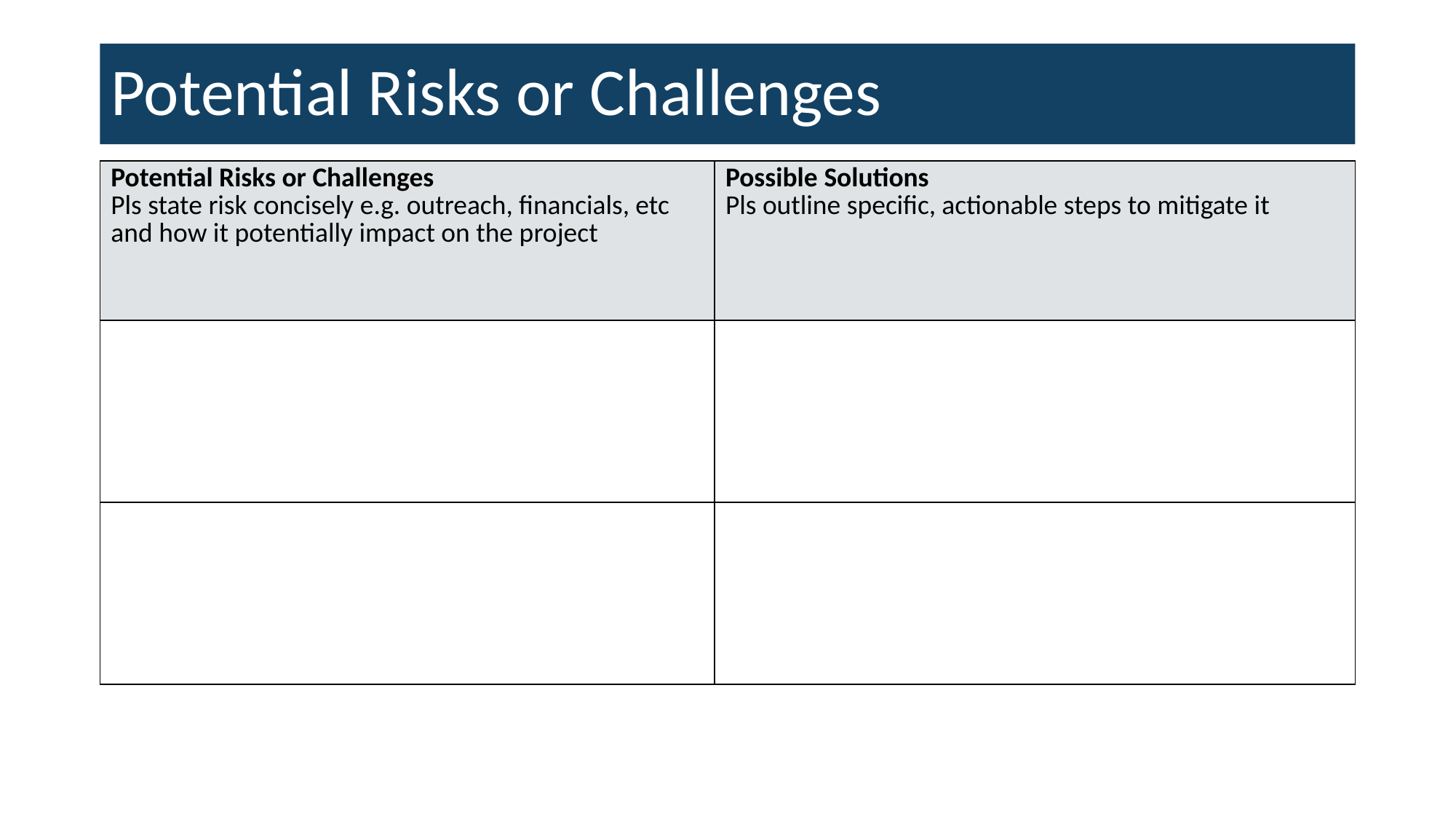

# Potential Risks or Challenges
| Potential Risks or Challenges Pls state risk concisely e.g. outreach, financials, etc and how it potentially impact on the project | Possible Solutions Pls outline specific, actionable steps to mitigate it |
| --- | --- |
|  |  |
|  |  |